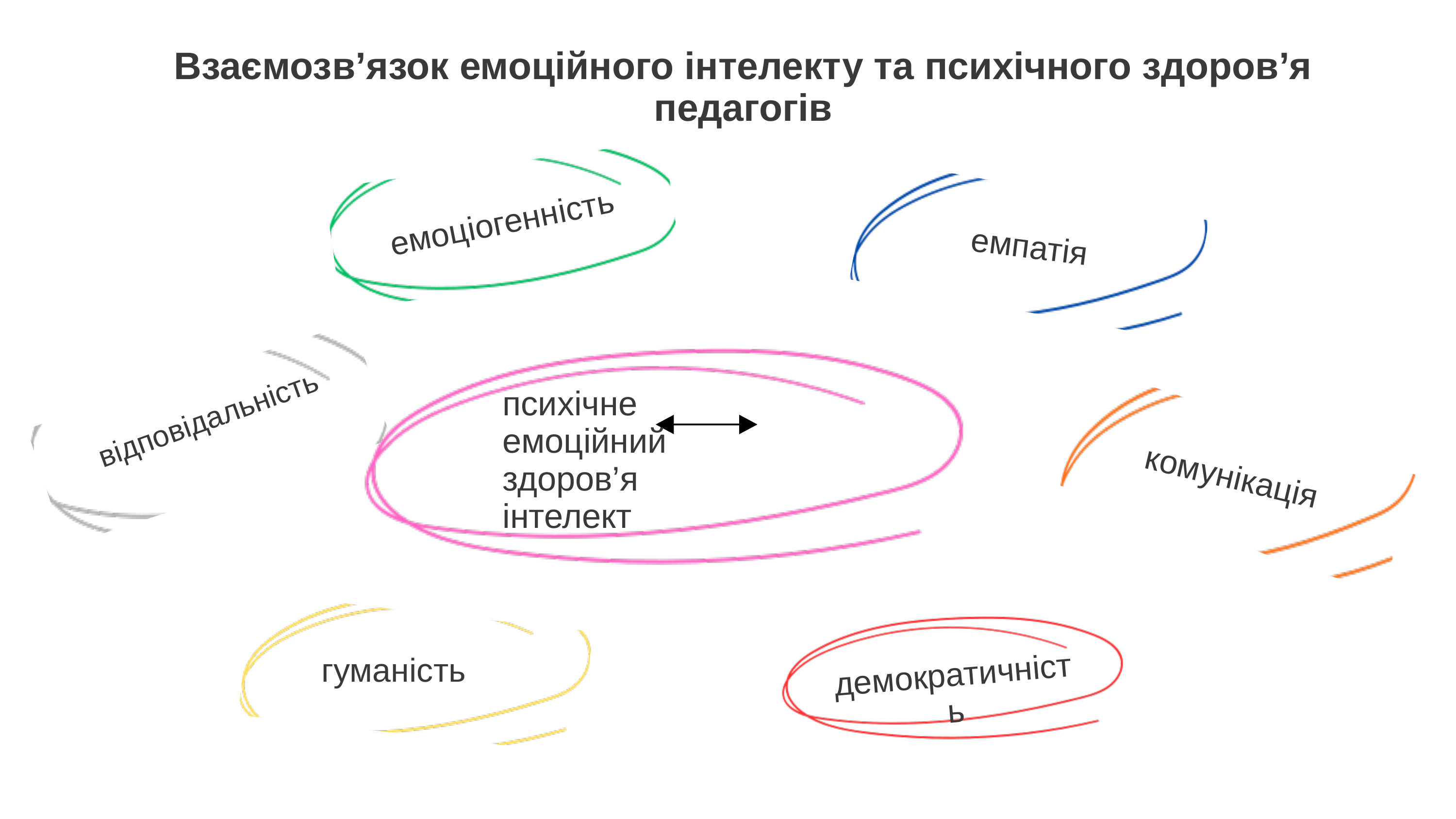

Взаємозв’язок емоційного інтелекту та психічного здоров’я педагогів

емоціогенність
емпатія

психічне                      емоційний
здоров’я                         інтелект
відповідальність

комунікація

гуманість
демократичність